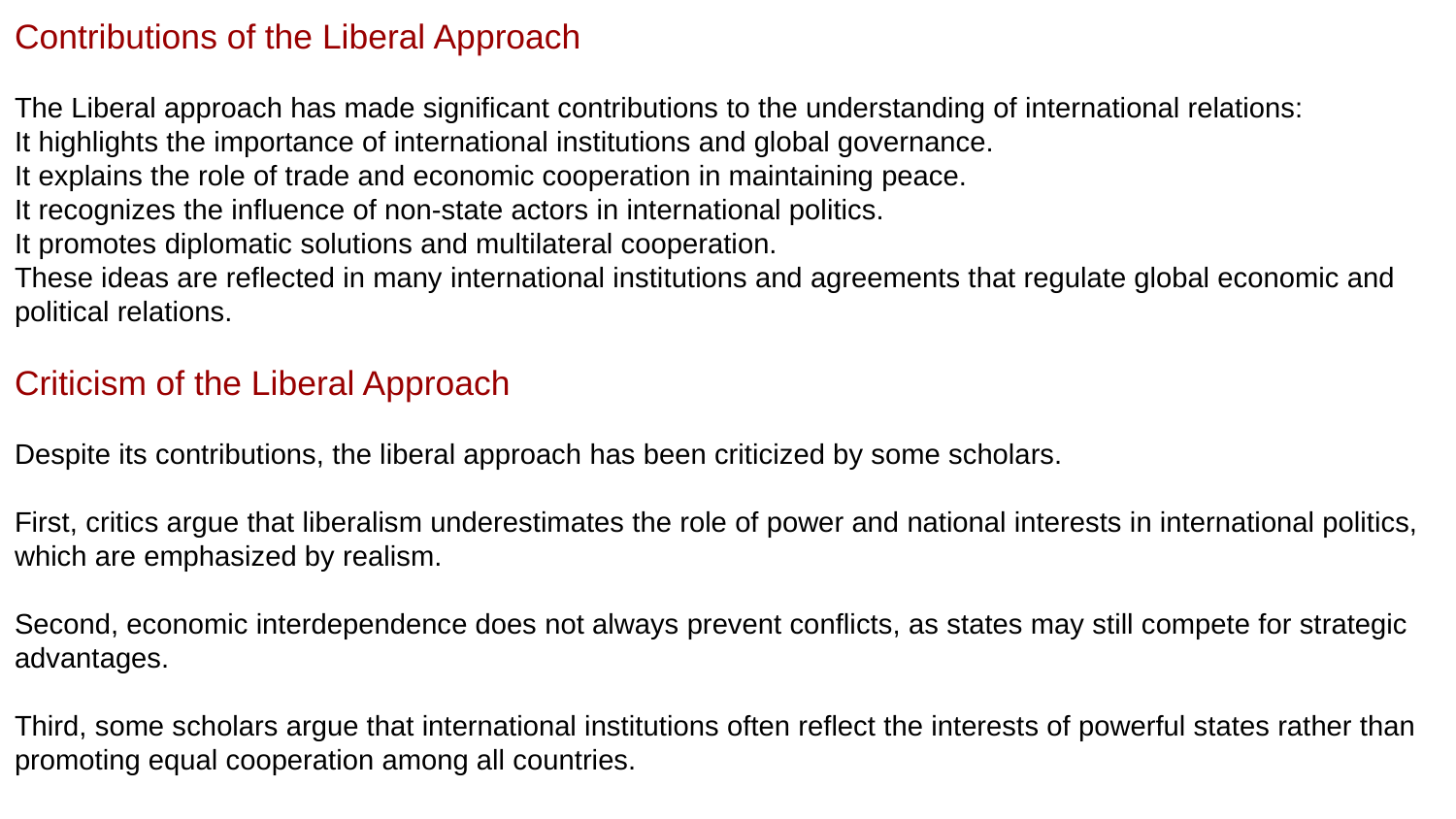

Contributions of the Liberal Approach

The Liberal approach has made significant contributions to the understanding of international relations:
It highlights the importance of international institutions and global governance.
It explains the role of trade and economic cooperation in maintaining peace.
It recognizes the influence of non-state actors in international politics.
It promotes diplomatic solutions and multilateral cooperation.
These ideas are reflected in many international institutions and agreements that regulate global economic and political relations.

Criticism of the Liberal Approach

Despite its contributions, the liberal approach has been criticized by some scholars.

First, critics argue that liberalism underestimates the role of power and national interests in international politics, which are emphasized by realism.

Second, economic interdependence does not always prevent conflicts, as states may still compete for strategic advantages.

Third, some scholars argue that international institutions often reflect the interests of powerful states rather than promoting equal cooperation among all countries.